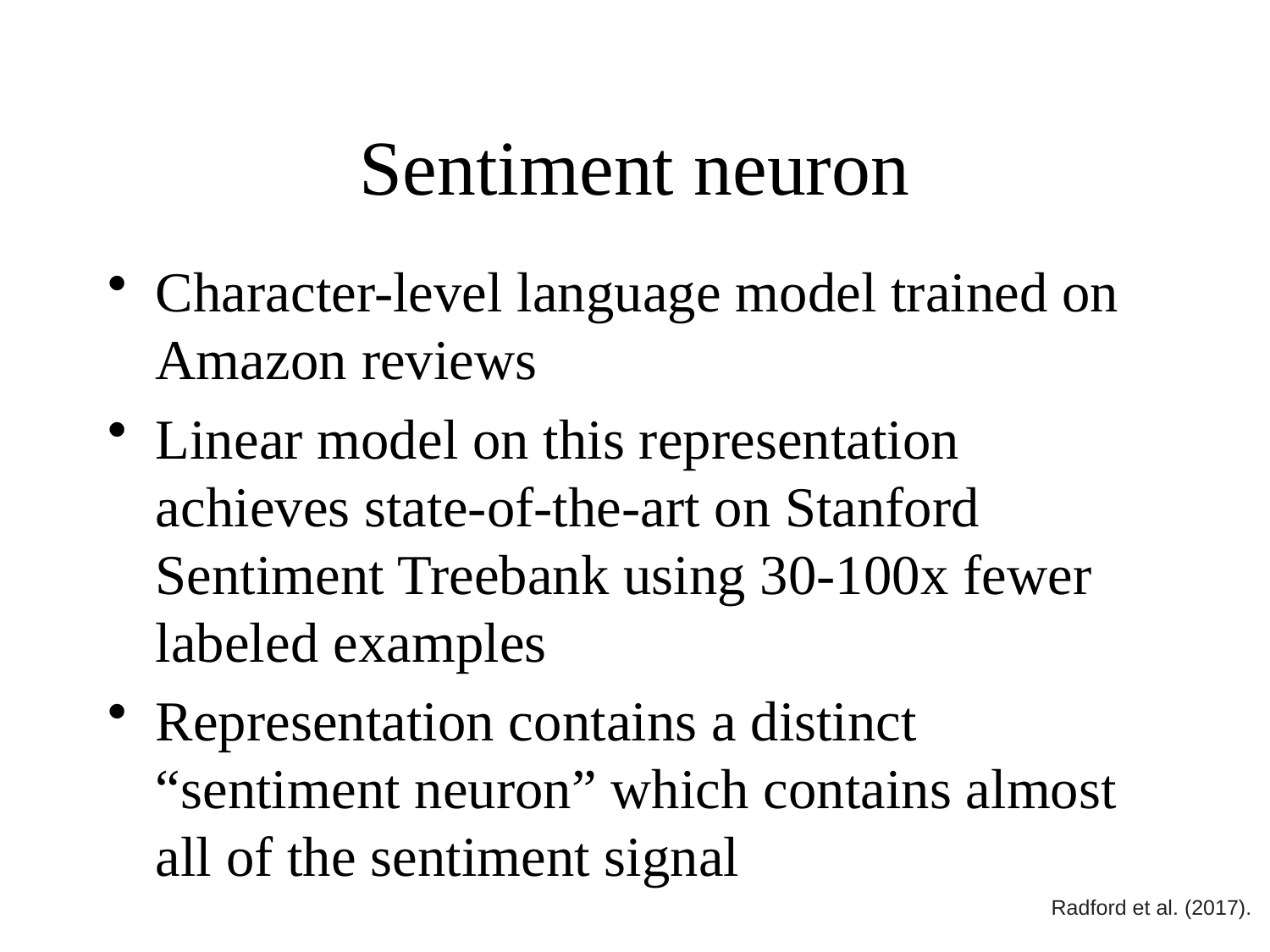

# Sentiment neuron
Character-level language model trained on Amazon reviews
Linear model on this representation achieves state-of-the-art on Stanford Sentiment Treebank using 30-100x fewer labeled examples
Representation contains a distinct “sentiment neuron” which contains almost all of the sentiment signal
Radford et al. (2017).